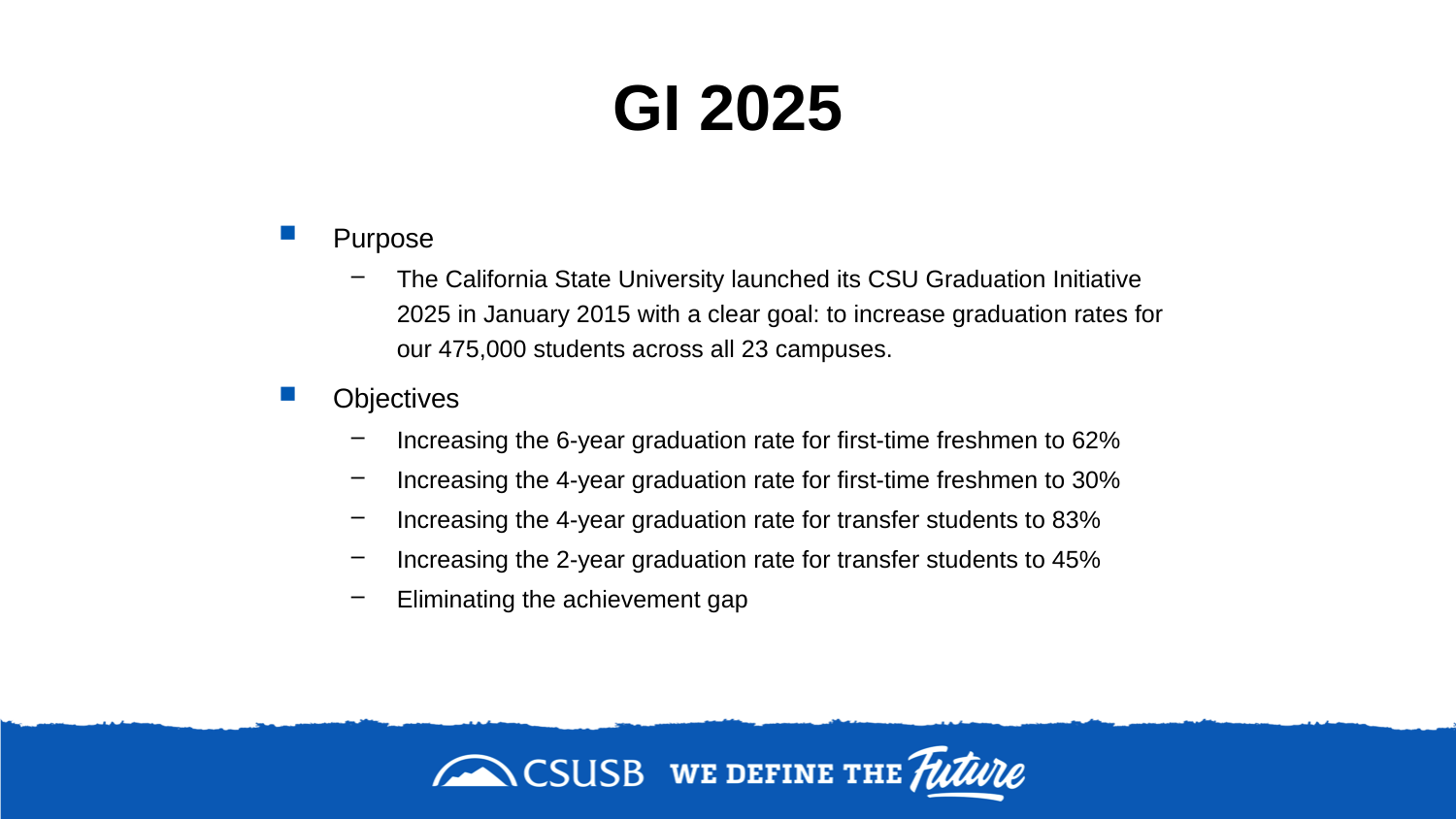

# GI 2025
Purpose
The California State University launched its CSU Graduation Initiative 2025 in January 2015 with a clear goal: to increase graduation rates for our 475,000 students across all 23 campuses.
Objectives
Increasing the 6-year graduation rate for first-time freshmen to 62%
Increasing the 4-year graduation rate for first-time freshmen to 30%
Increasing the 4-year graduation rate for transfer students to 83%
Increasing the 2-year graduation rate for transfer students to 45%
Eliminating the achievement gap